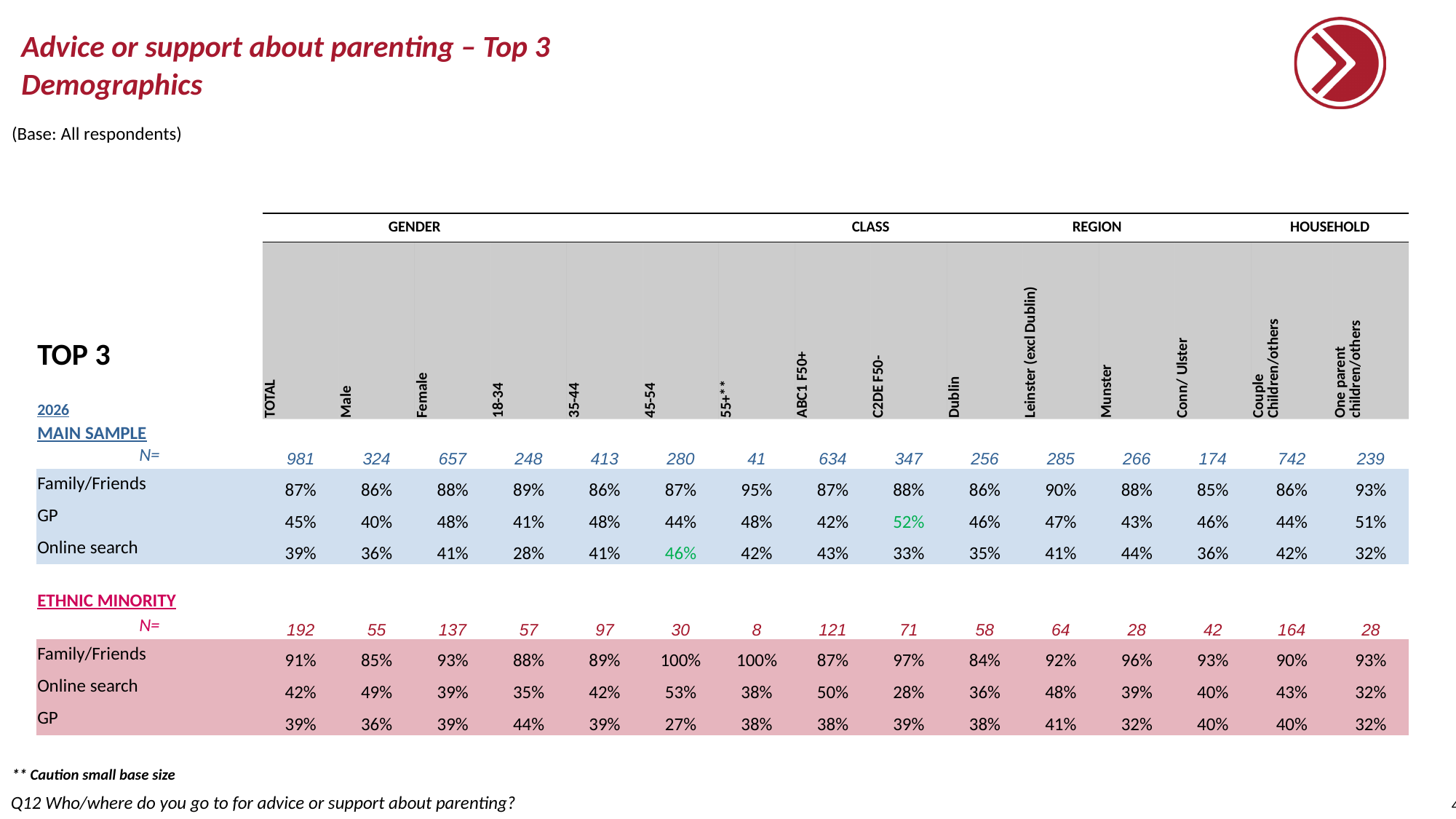

# Advice or support about parenting – Top 3 Demographics
(Base: All respondents)
|  |  | GENDER |  |  |  |  |  | CLASS |  | REGION |  |  |  | HOUSEHOLD |  |
| --- | --- | --- | --- | --- | --- | --- | --- | --- | --- | --- | --- | --- | --- | --- | --- |
| TOP 3 2026 | TOTAL | Male | Female | 18-34 | 35-44 | 45-54 | 55+\*\* | ABC1 F50+ | C2DE F50- | Dublin | Leinster (excl Dublin) | Munster | Conn/ Ulster | Couple Children/others | One parent children/others |
| MAIN SAMPLE |  |  |  |  |  |  |  |  |  |  |  |  |  |  |  |
| N= | 981 | 324 | 657 | 248 | 413 | 280 | 41 | 634 | 347 | 256 | 285 | 266 | 174 | 742 | 239 |
| Family/Friends | 87% | 86% | 88% | 89% | 86% | 87% | 95% | 87% | 88% | 86% | 90% | 88% | 85% | 86% | 93% |
| GP | 45% | 40% | 48% | 41% | 48% | 44% | 48% | 42% | 52% | 46% | 47% | 43% | 46% | 44% | 51% |
| Online search | 39% | 36% | 41% | 28% | 41% | 46% | 42% | 43% | 33% | 35% | 41% | 44% | 36% | 42% | 32% |
|  |  |  |  |  |  |  |  |  |  |  |  |  |  |  |  |
| ETHNIC MINORITY |  |  |  |  |  |  |  |  |  |  |  |  |  |  |  |
| N= | 192 | 55 | 137 | 57 | 97 | 30 | 8 | 121 | 71 | 58 | 64 | 28 | 42 | 164 | 28 |
| Family/Friends | 91% | 85% | 93% | 88% | 89% | 100% | 100% | 87% | 97% | 84% | 92% | 96% | 93% | 90% | 93% |
| Online search | 42% | 49% | 39% | 35% | 42% | 53% | 38% | 50% | 28% | 36% | 48% | 39% | 40% | 43% | 32% |
| GP | 39% | 36% | 39% | 44% | 39% | 27% | 38% | 38% | 39% | 38% | 41% | 32% | 40% | 40% | 32% |
** Caution small base size
Q12 Who/where do you go to for advice or support about parenting?